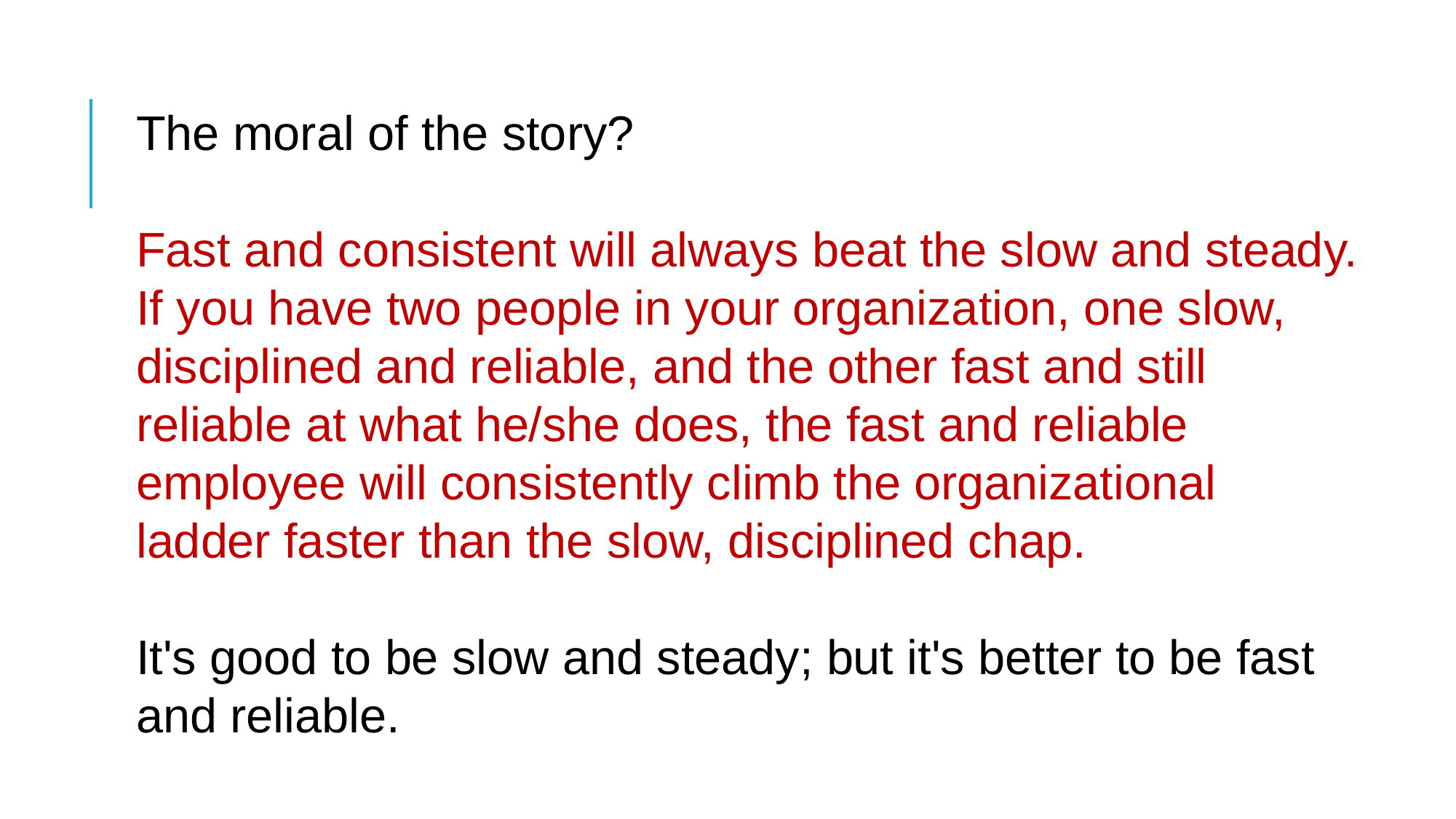

The moral of the story?

Fast and consistent will always beat the slow and steady. If you have two people in your organization, one slow, disciplined and reliable, and the other fast and still reliable at what he/she does, the fast and reliable employee will consistently climb the organizational ladder faster than the slow, disciplined chap.

It's good to be slow and steady; but it's better to be fast and reliable.